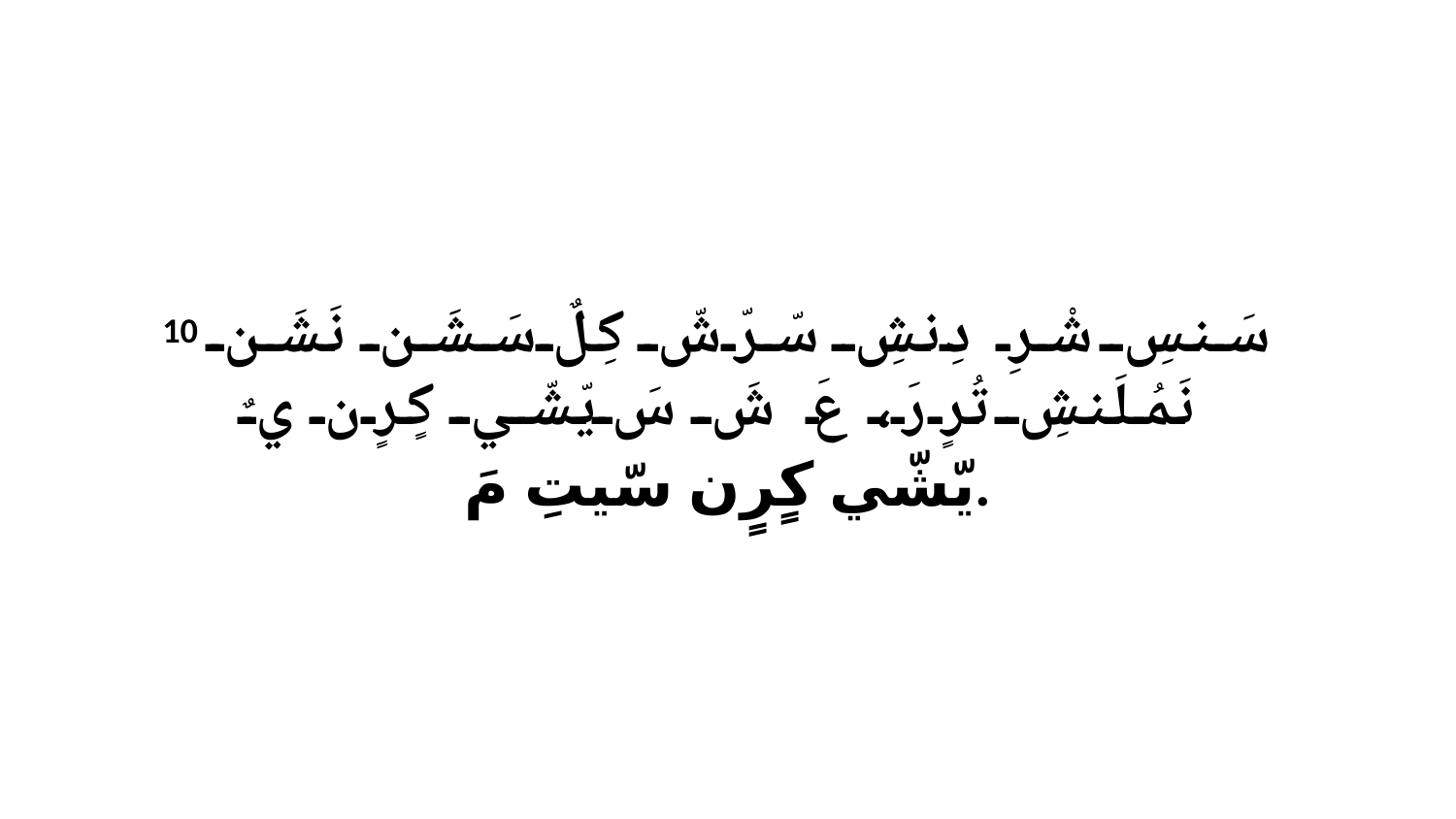

10 سَنسِ شْرِ دِنشِ سّرّشّ كِلٌ سَشَن نَشَن نَمُلَنشِ تُرٍ رَ، عَ شَ سَ يّشّي كٍرٍن يٌ يّشّي كٍرٍن سّيتِ مَ.